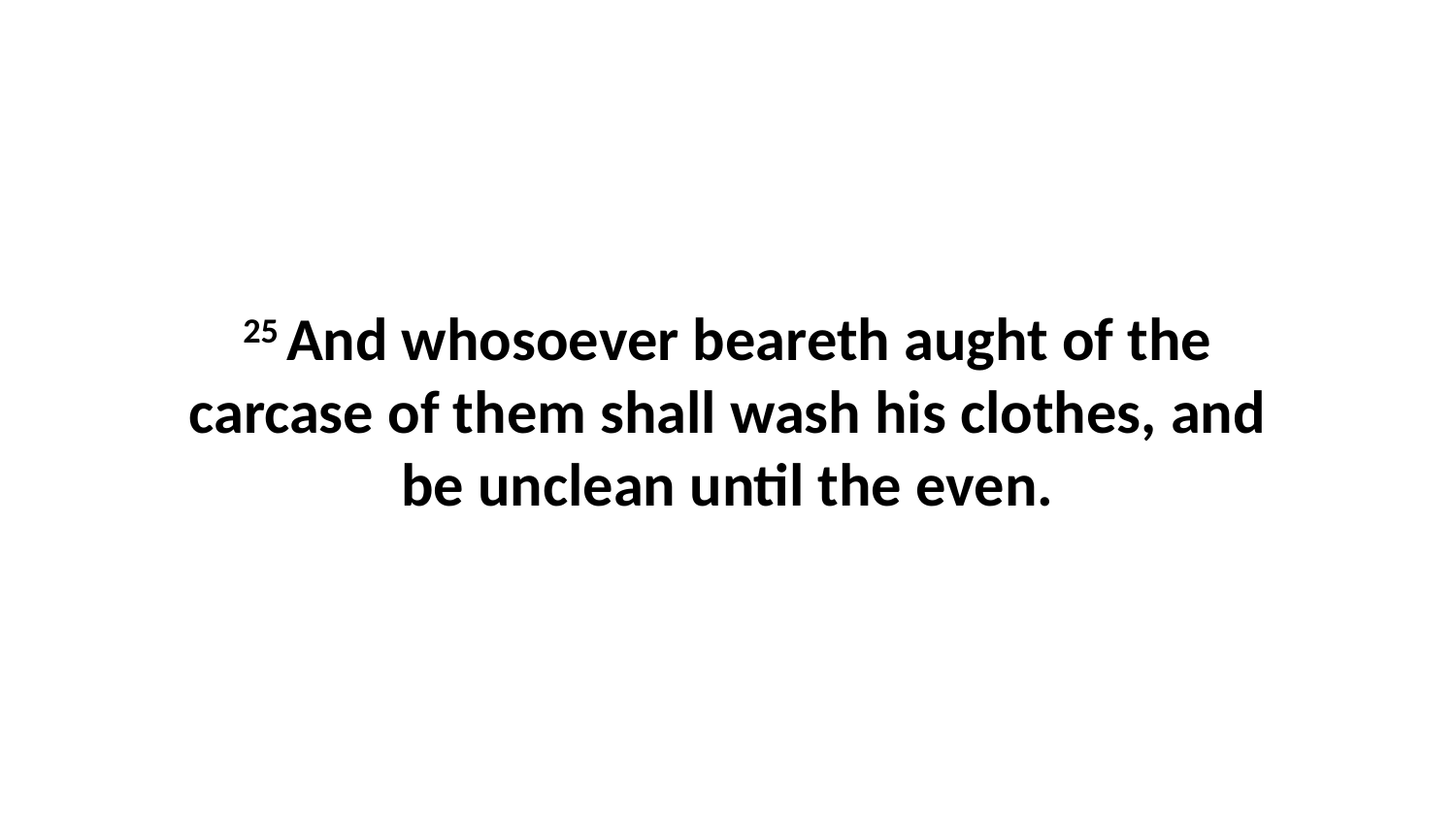

25 And whosoever beareth aught of the carcase of them shall wash his clothes, and be unclean until the even.